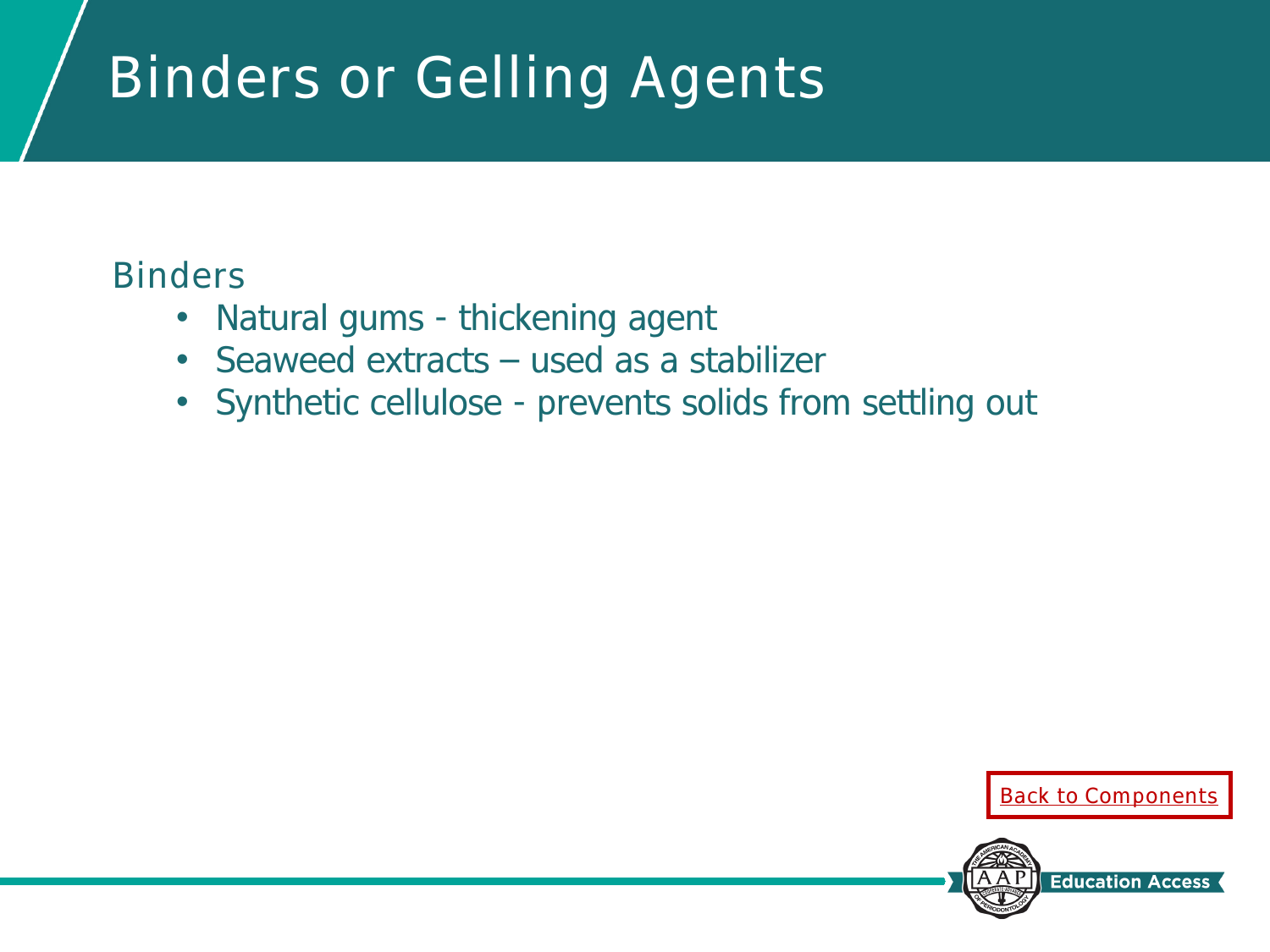

# Binders or Gelling Agents
Binders
Natural gums - thickening agent
Seaweed extracts – used as a stabilizer
Synthetic cellulose - prevents solids from settling out
Back to Components